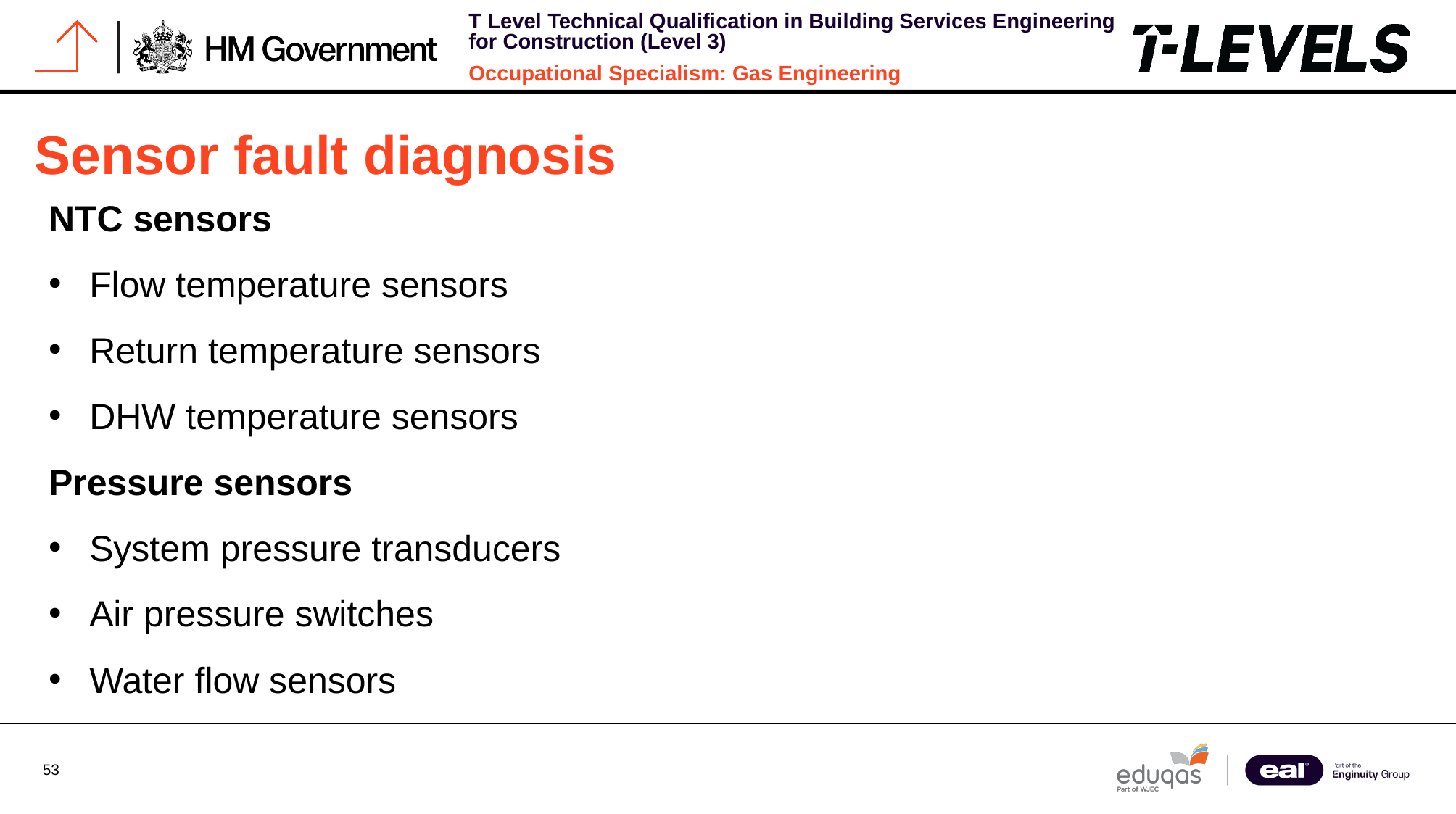

# Sensor fault diagnosis
NTC sensors
Flow temperature sensors
Return temperature sensors
DHW temperature sensors
Pressure sensors
System pressure transducers
Air pressure switches
Water flow sensors